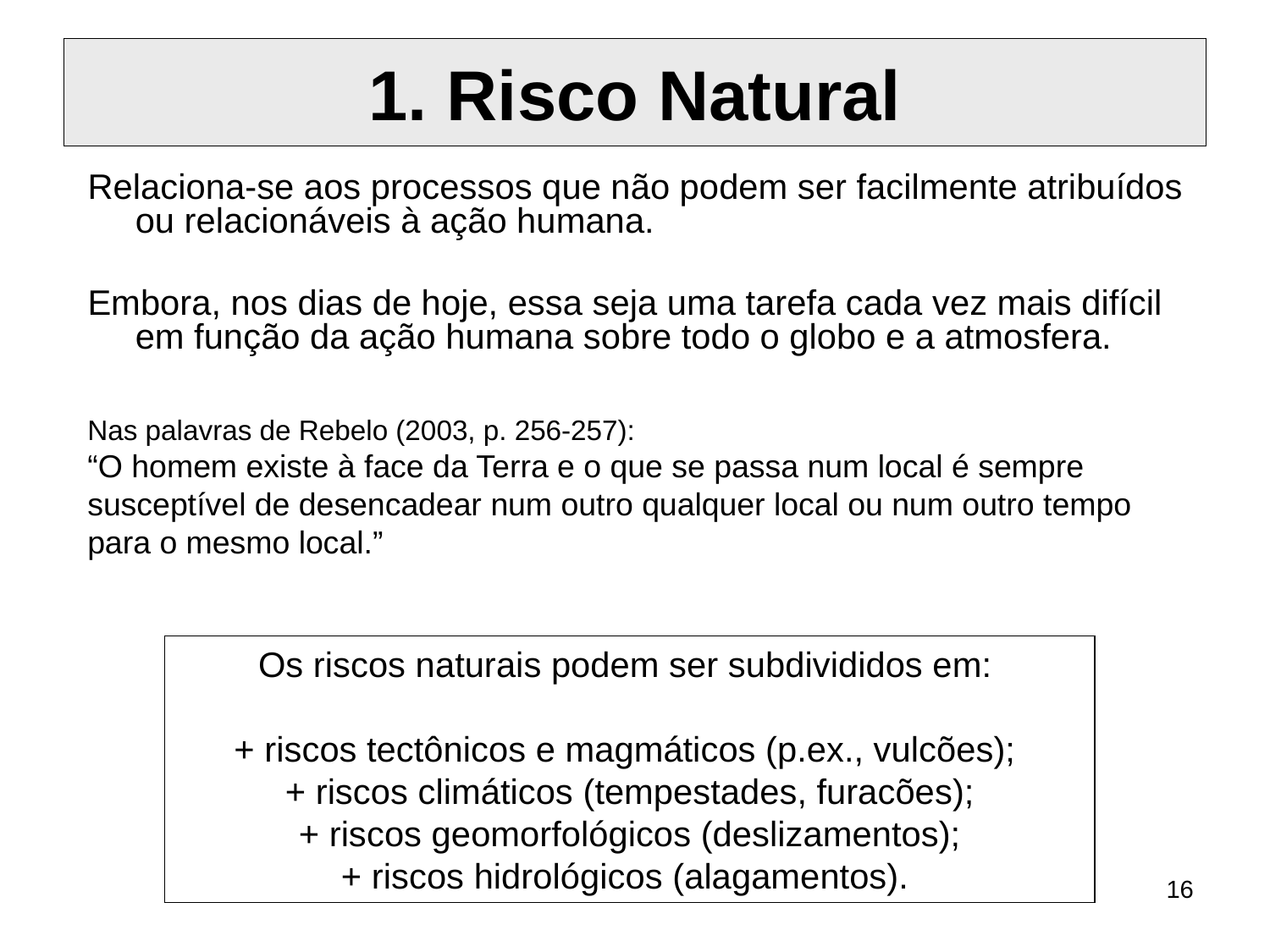

# 1. Risco Natural
Relaciona-se aos processos que não podem ser facilmente atribuídos ou relacionáveis à ação humana.

Embora, nos dias de hoje, essa seja uma tarefa cada vez mais difícil em função da ação humana sobre todo o globo e a atmosfera.
Nas palavras de Rebelo (2003, p. 256-257):
“O homem existe à face da Terra e o que se passa num local é sempre susceptível de desencadear num outro qualquer local ou num outro tempo para o mesmo local.”
Os riscos naturais podem ser subdivididos em:

+ riscos tectônicos e magmáticos (p.ex., vulcões);
+ riscos climáticos (tempestades, furacões);
 + riscos geomorfológicos (deslizamentos);
+ riscos hidrológicos (alagamentos).
16